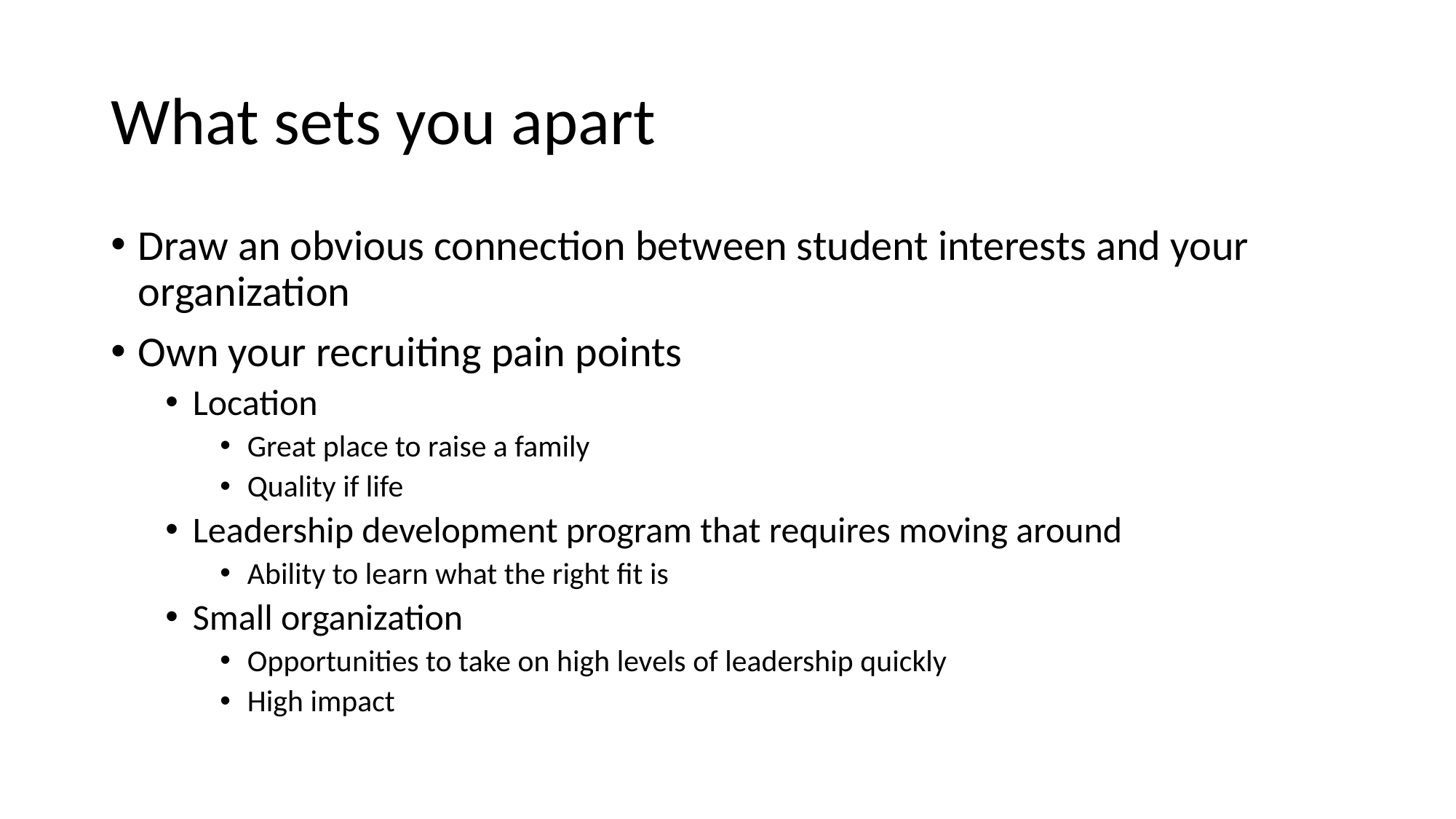

# What sets you apart
Draw an obvious connection between student interests and your organization
Own your recruiting pain points
Location
Great place to raise a family
Quality if life
Leadership development program that requires moving around
Ability to learn what the right fit is
Small organization
Opportunities to take on high levels of leadership quickly
High impact